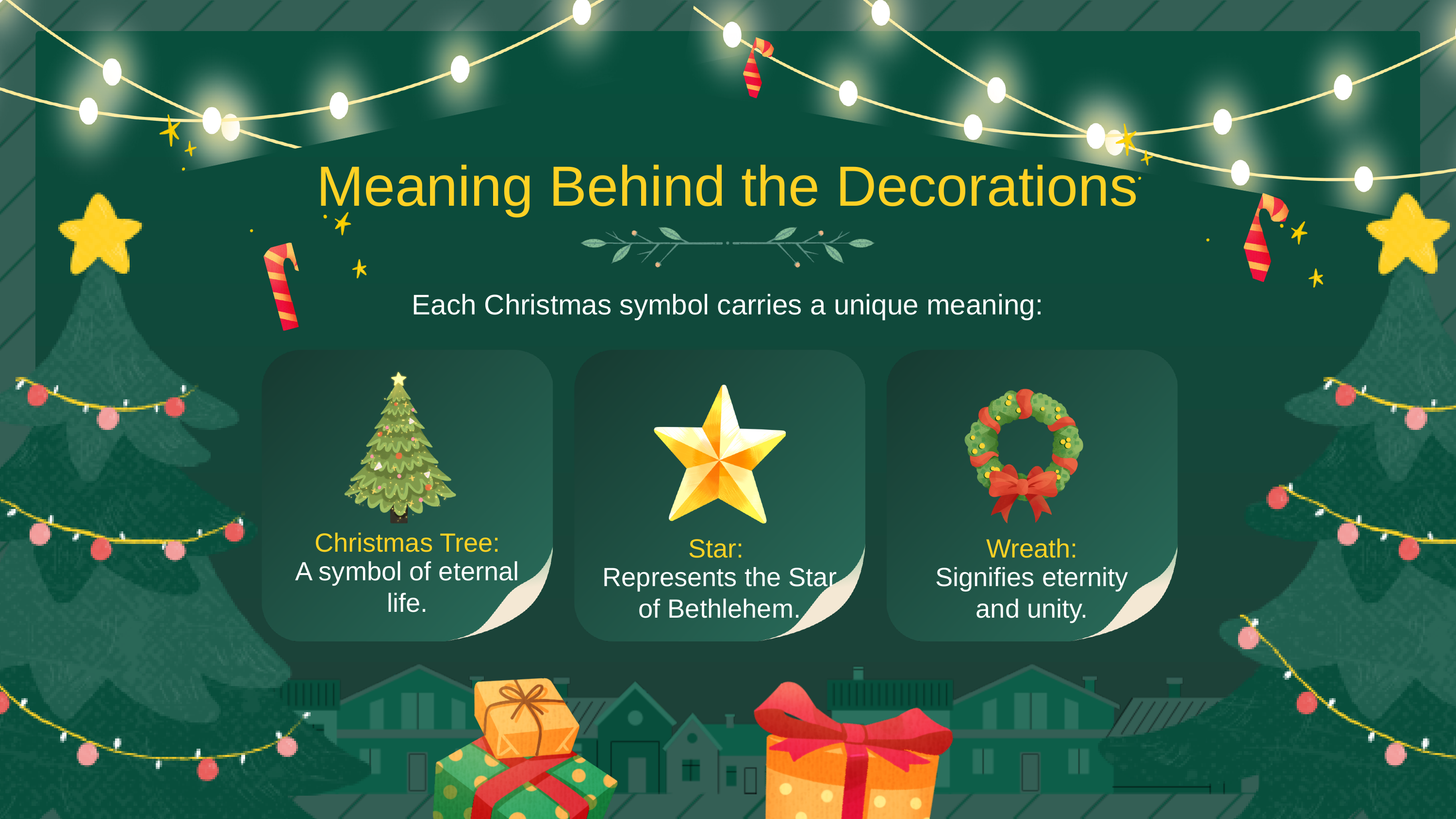

Meaning Behind the Decorations

Each Christmas symbol carries a unique meaning:

Christmas Tree:
Star:
Wreath:
A symbol of eternal life.
Represents the Star of Bethlehem.
Signifies eternity and unity.